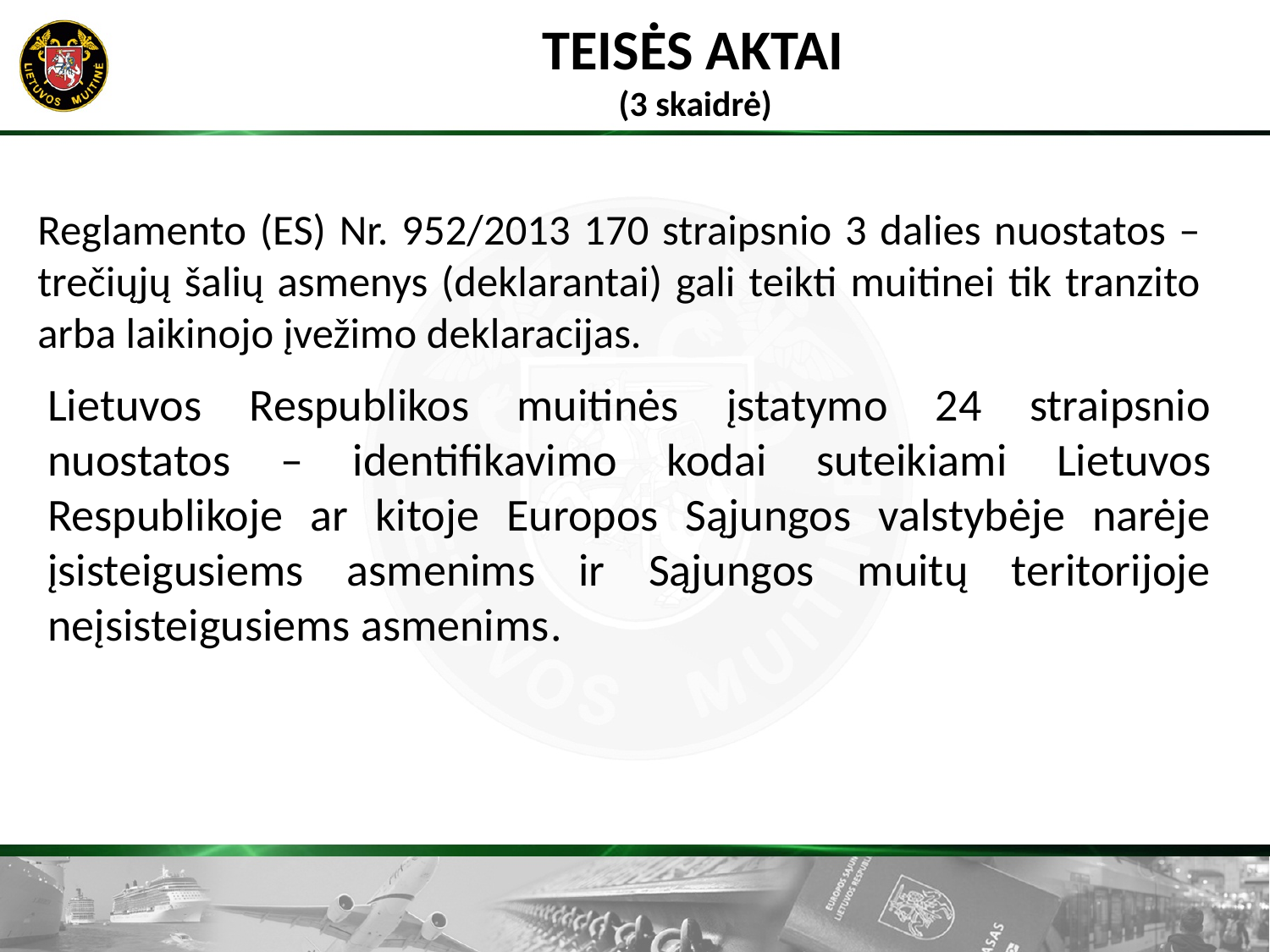

TEISĖS AKTAI
(3 skaidrė)
Reglamento (ES) Nr. 952/2013 170 straipsnio 3 dalies nuostatos – trečiųjų šalių asmenys (deklarantai) gali teikti muitinei tik tranzito arba laikinojo įvežimo deklaracijas.

# Lietuvos Respublikos muitinės įstatymo 24 straipsnio nuostatos – identifikavimo kodai suteikiami Lietuvos Respublikoje ar kitoje Europos Sąjungos valstybėje narėje įsisteigusiems asmenims ir Sąjungos muitų teritorijoje neįsisteigusiems asmenims.